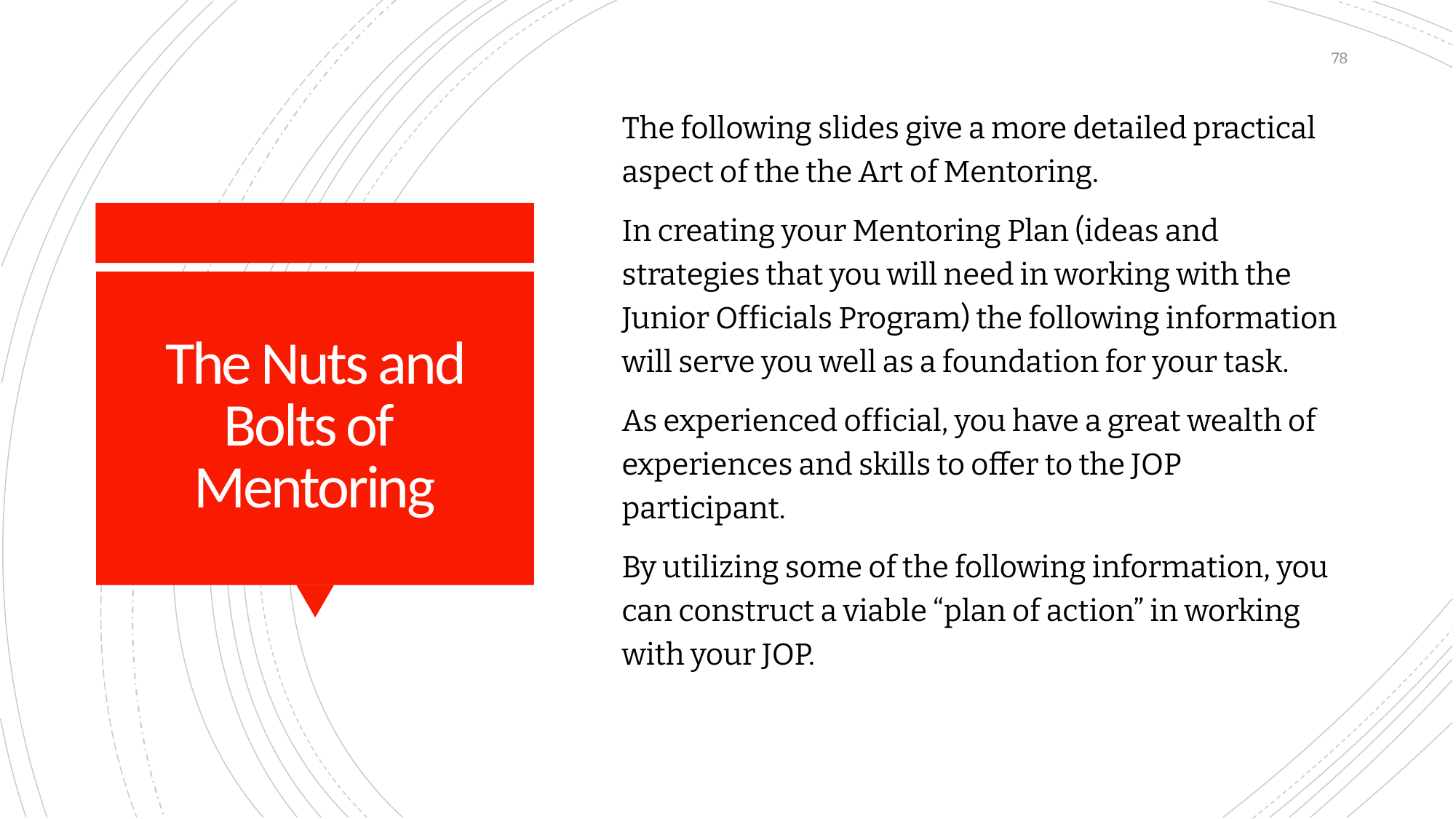

78
The following slides give a more detailed practical aspect of the the Art of Mentoring.
In creating your Mentoring Plan (ideas and strategies that you will need in working with the Junior Officials Program) the following information will serve you well as a foundation for your task.
As experienced official, you have a great wealth of experiences and skills to offer to the JOP participant.
By utilizing some of the following information, you can construct a viable “plan of action” in working with your JOP.

# The Nuts and Bolts of Mentoring